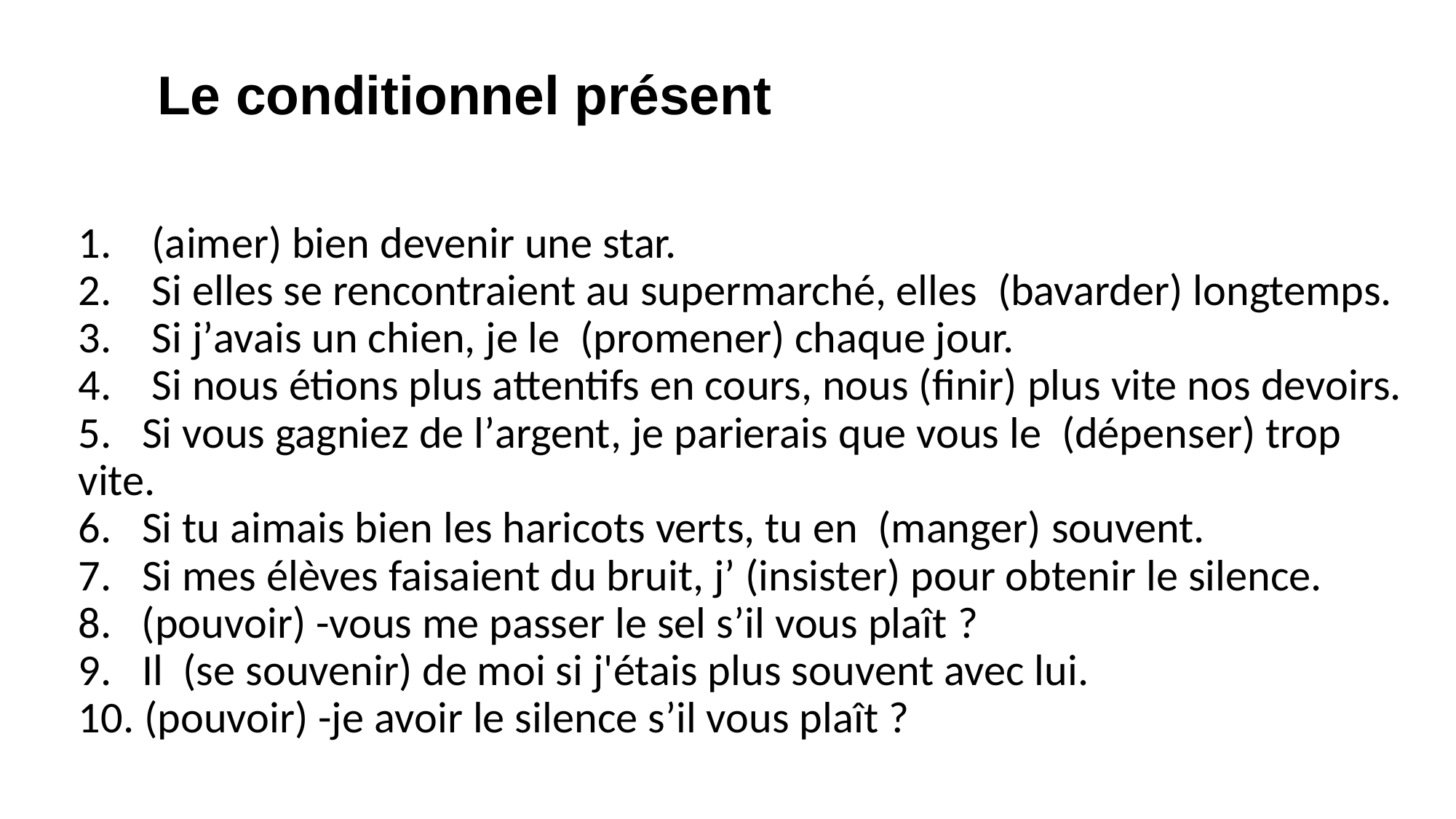

# Le conditionnel présent
1.    (aimer) bien devenir une star.
2.    Si elles se rencontraient au supermarché, elles  (bavarder) longtemps.
3.    Si j’avais un chien, je le  (promener) chaque jour.
4.    Si nous étions plus attentifs en cours, nous (finir) plus vite nos devoirs.
5.   Si vous gagniez de l’argent, je parierais que vous le  (dépenser) trop vite.
6.   Si tu aimais bien les haricots verts, tu en  (manger) souvent.
7.   Si mes élèves faisaient du bruit, j’ (insister) pour obtenir le silence.
8.   (pouvoir) -vous me passer le sel s’il vous plaît ?
9.   Il  (se souvenir) de moi si j'étais plus souvent avec lui.
10. (pouvoir) -je avoir le silence s’il vous plaît ?